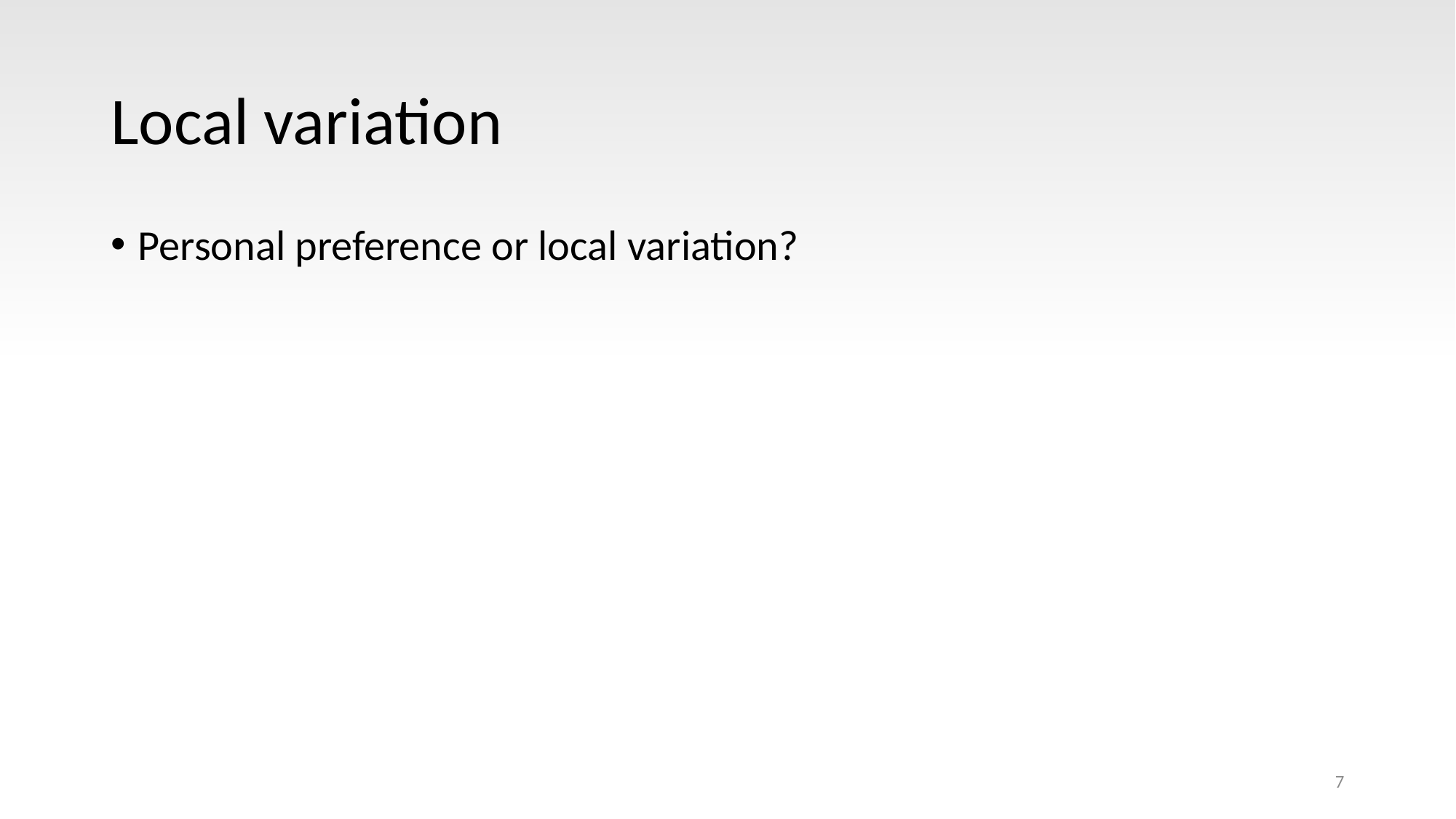

# Local variation
Personal preference or local variation?
7